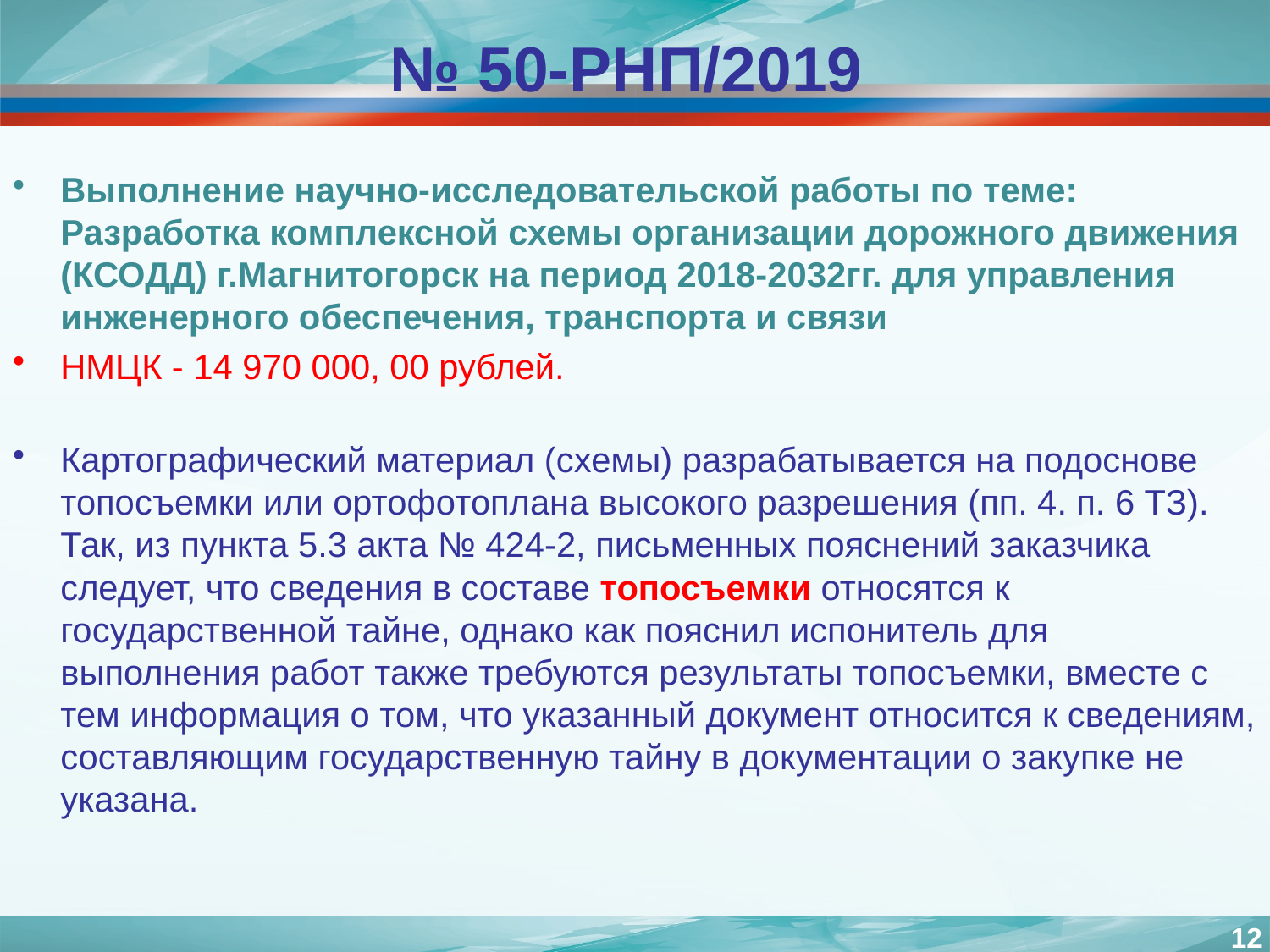

# № 50-РНП/2019

Выполнение научно-исследовательской работы по теме: Разработка комплексной схемы организации дорожного движения (КСОДД) г.Магнитогорск на период 2018-2032гг. для управления инженерного обеспечения, транспорта и связи
НМЦК - 14 970 000, 00 рублей.

Картографический материал (схемы) разрабатывается на подоснове топосъемки или ортофотоплана высокого разрешения (пп. 4. п. 6 ТЗ). Так, из пункта 5.3 акта № 424-2, письменных пояснений заказчика следует, что сведения в составе топосъемки относятся к государственной тайне, однако как пояснил испонитель для выполнения работ также требуются результаты топосъемки, вместе с тем информация о том, что указанный документ относится к сведениям, составляющим государственную тайну в документации о закупке не указана.

12